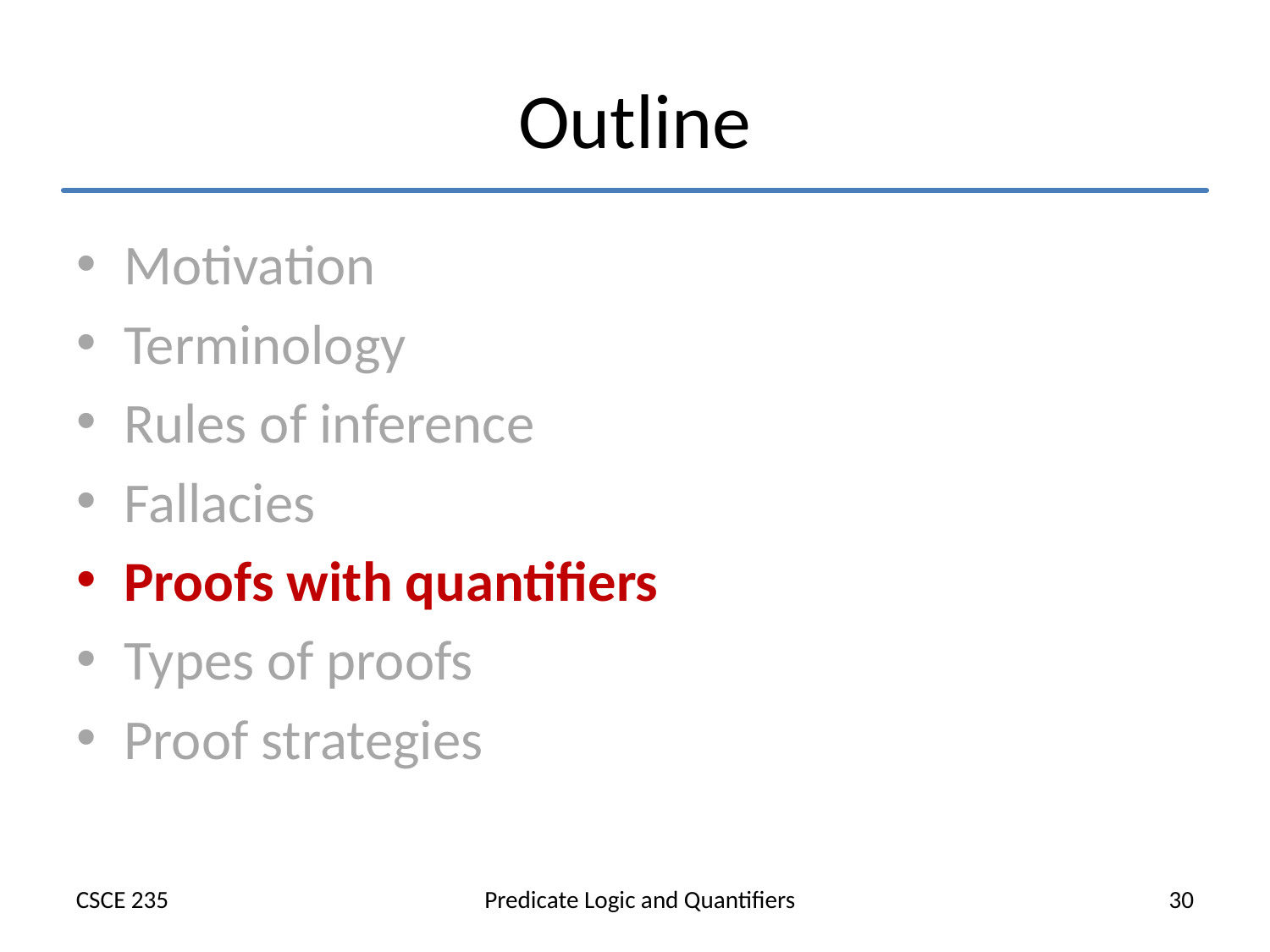

# Outline
Motivation
Terminology
Rules of inference
Fallacies
Proofs with quantifiers
Types of proofs
Proof strategies